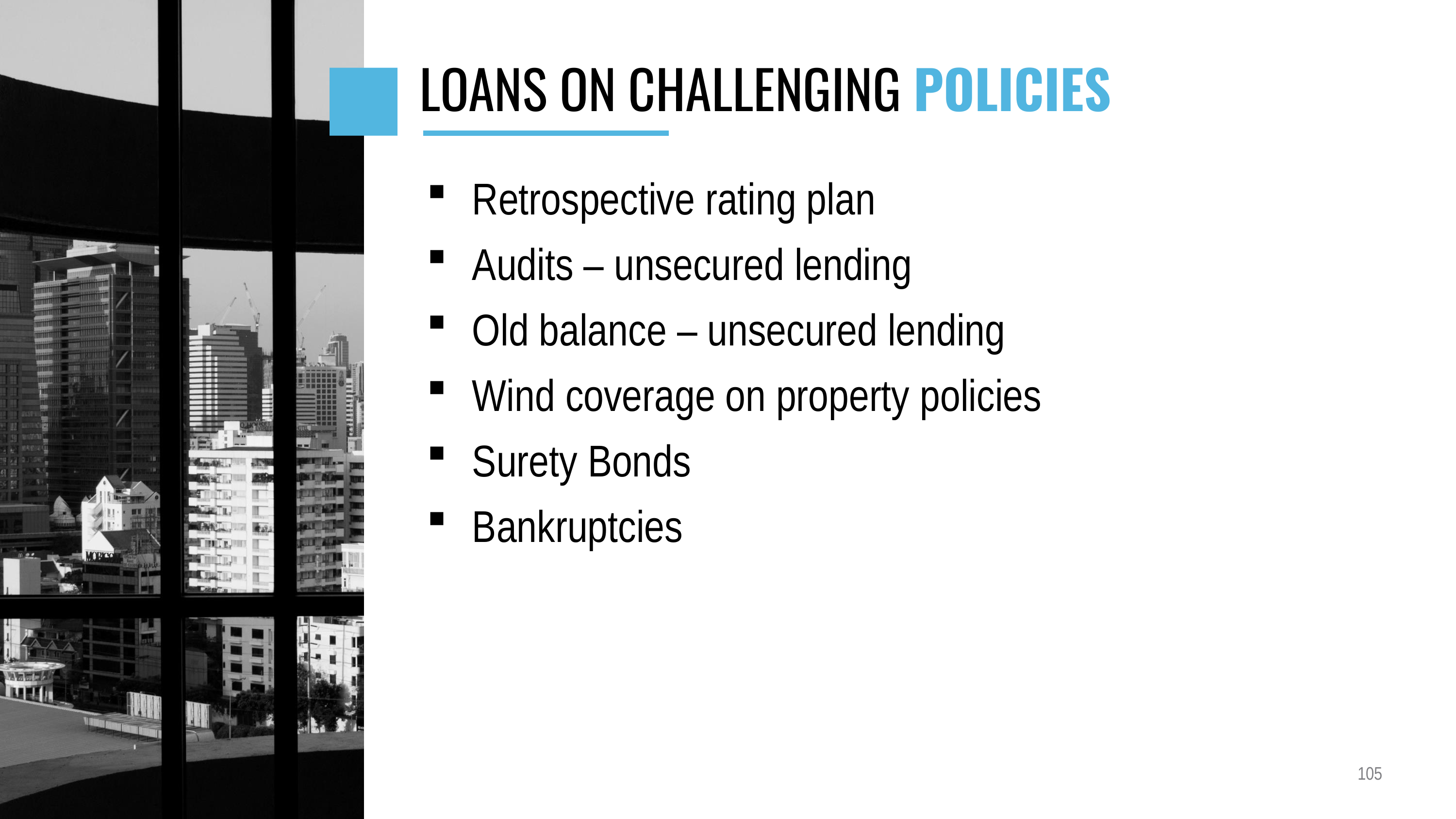

# Loans on challenging policies
Retrospective rating plan
Audits – unsecured lending
Old balance – unsecured lending
Wind coverage on property policies
Surety Bonds
Bankruptcies
105